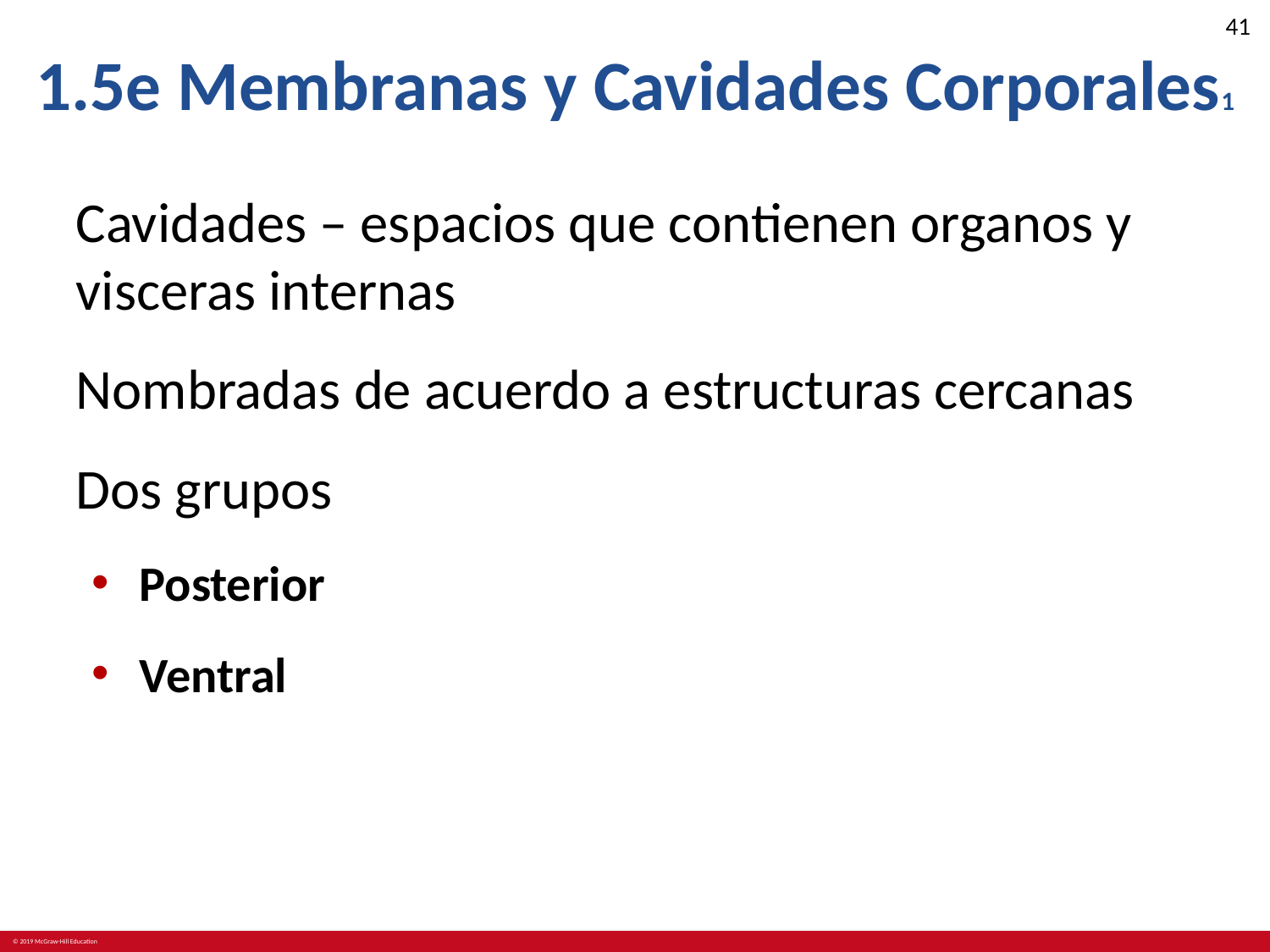

# 1.5e Membranas y Cavidades Corporales1
Cavidades – espacios que contienen organos y visceras internas
Nombradas de acuerdo a estructuras cercanas
Dos grupos
Posterior
Ventral